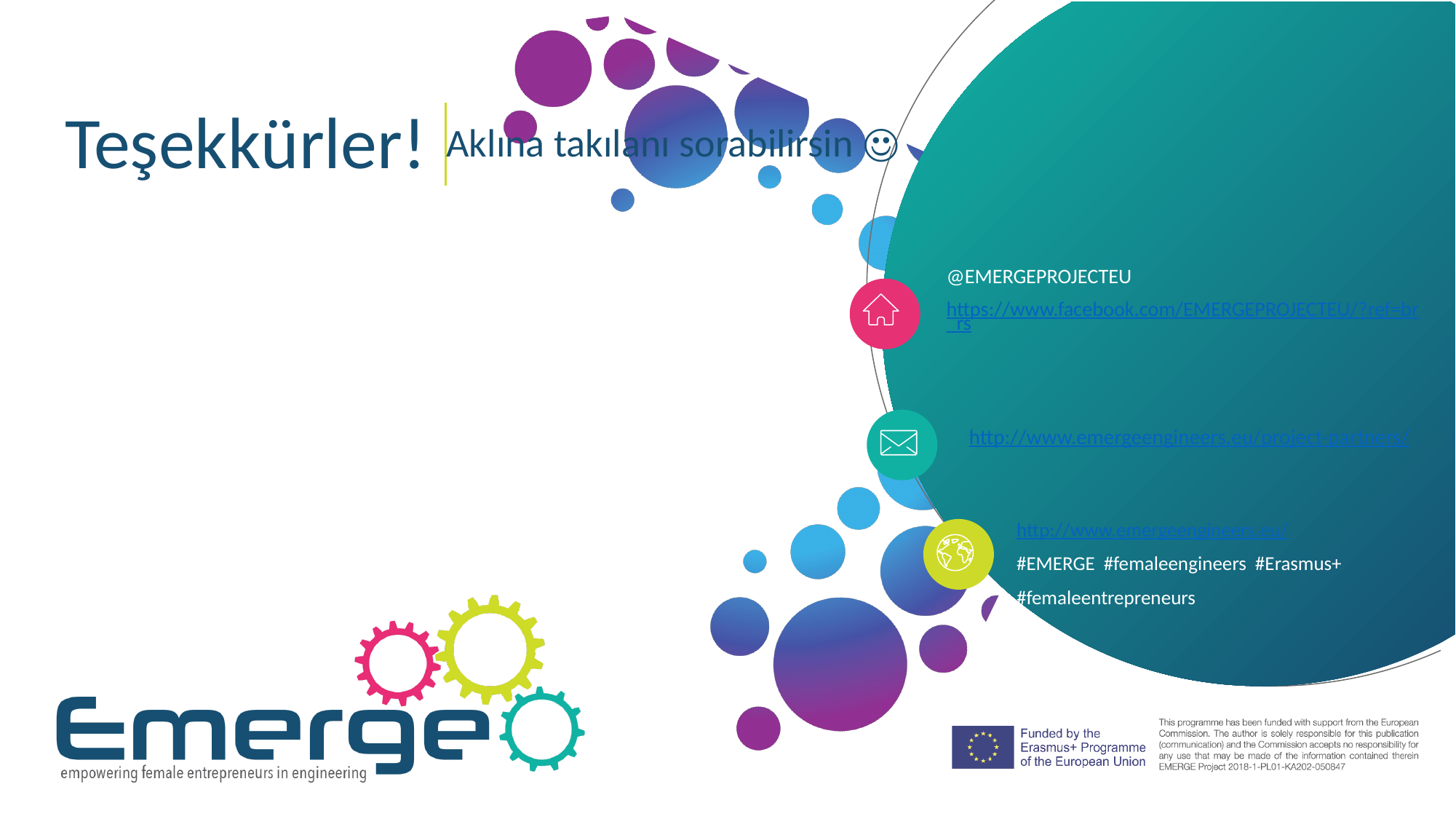

Aklına takılanı sorabilirsin ☺
Teşekkürler!
@EMERGEPROJECTEU
https://www.facebook.com/EMERGEPROJECTEU/?ref=br_rs

http://www.emergeengineers.eu/project-partners/

http://www.emergeengineers.eu/
#EMERGE  #femaleengineers  #Erasmus+
#femaleentrepreneurs